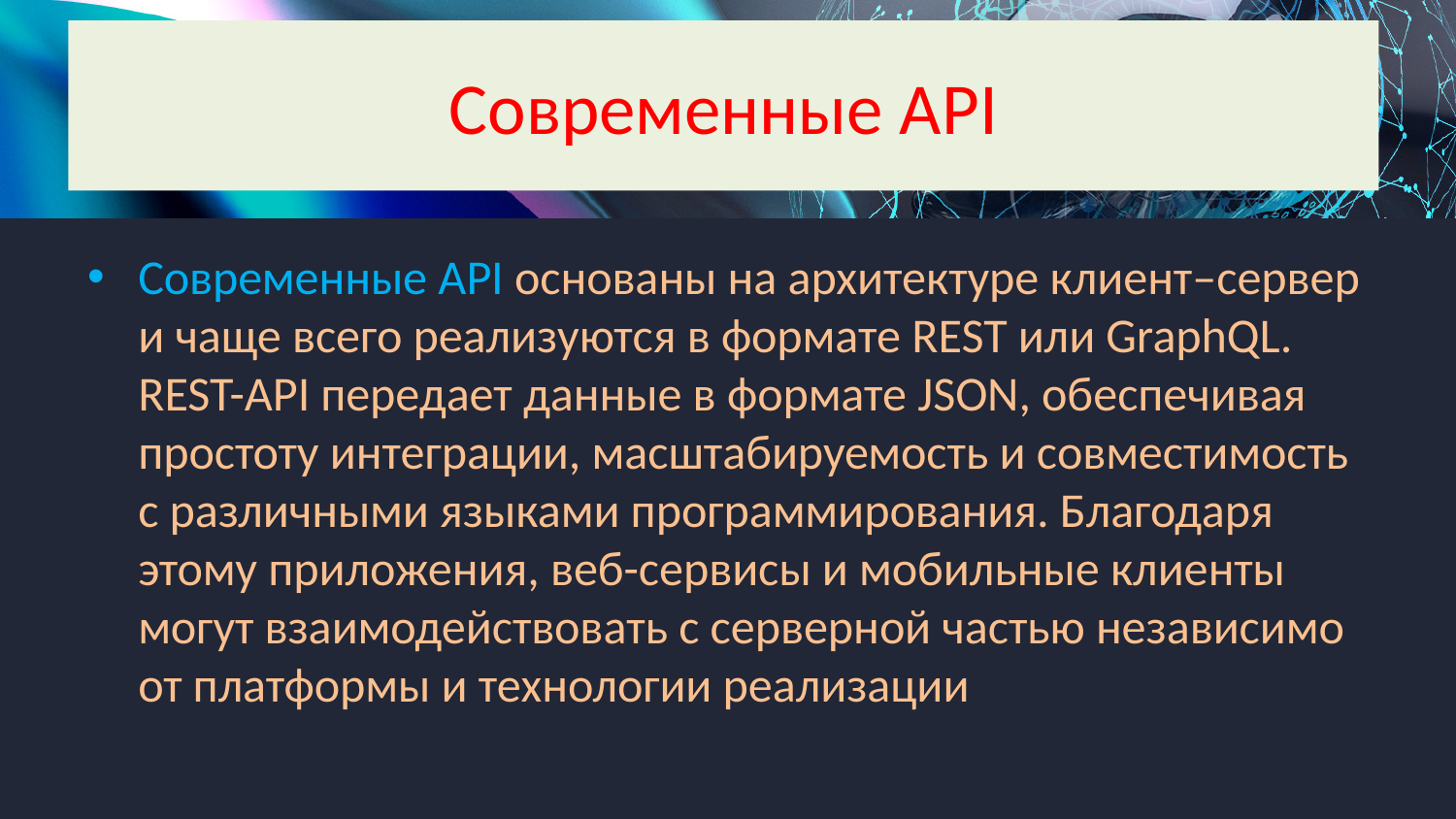

Современные API
Современные API основаны на архитектуре клиент–сервер и чаще всего реализуются в формате REST или GraphQL. REST-API передает данные в формате JSON, обеспечивая простоту интеграции, масштабируемость и совместимость с различными языками программирования. Благодаря этому приложения, веб-сервисы и мобильные клиенты могут взаимодействовать с серверной частью независимо от платформы и технологии реализации